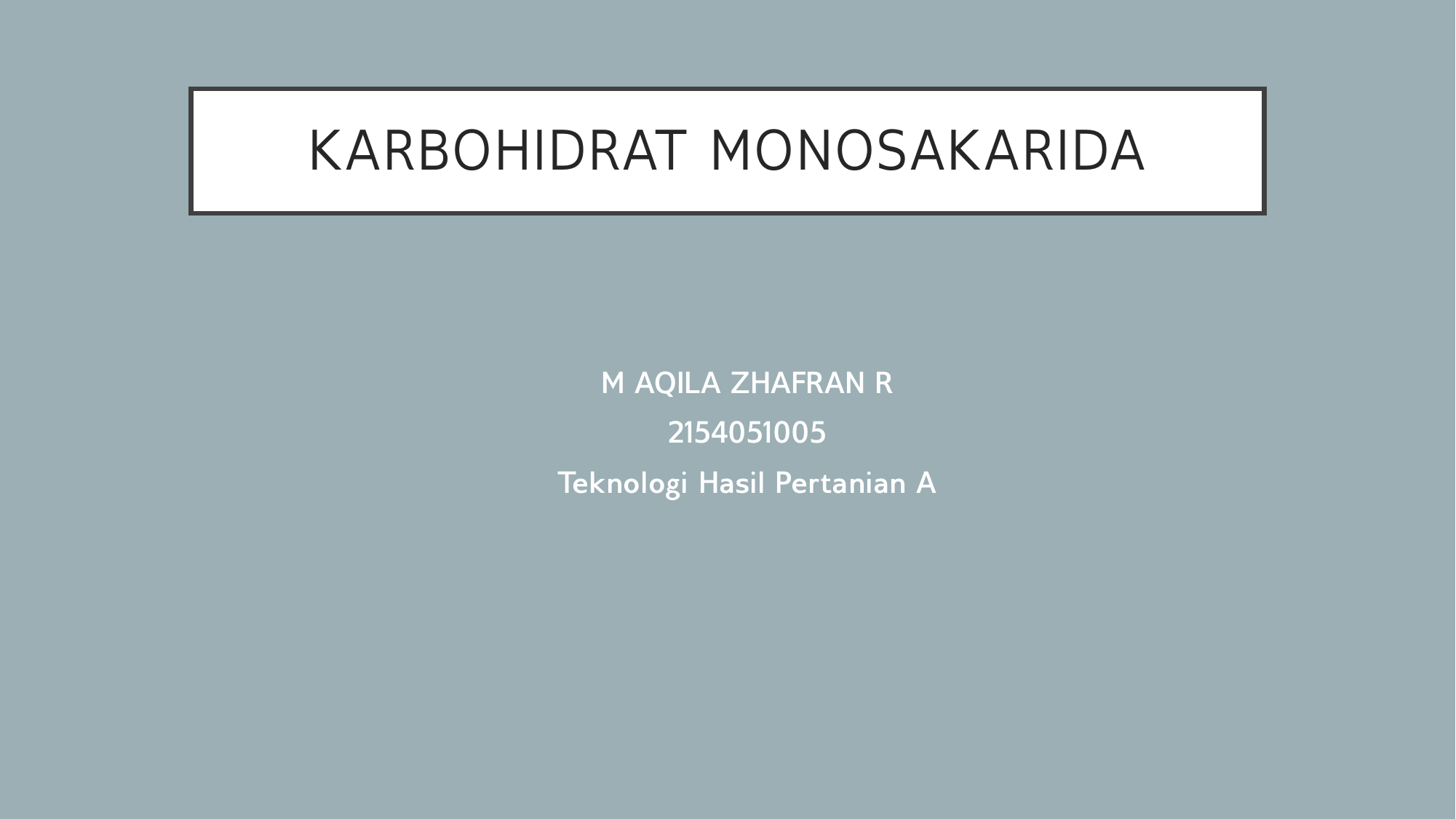

# Karbohidrat monosakarida
M AQILA ZHAFRAN R
2154051005
Teknologi Hasil Pertanian A